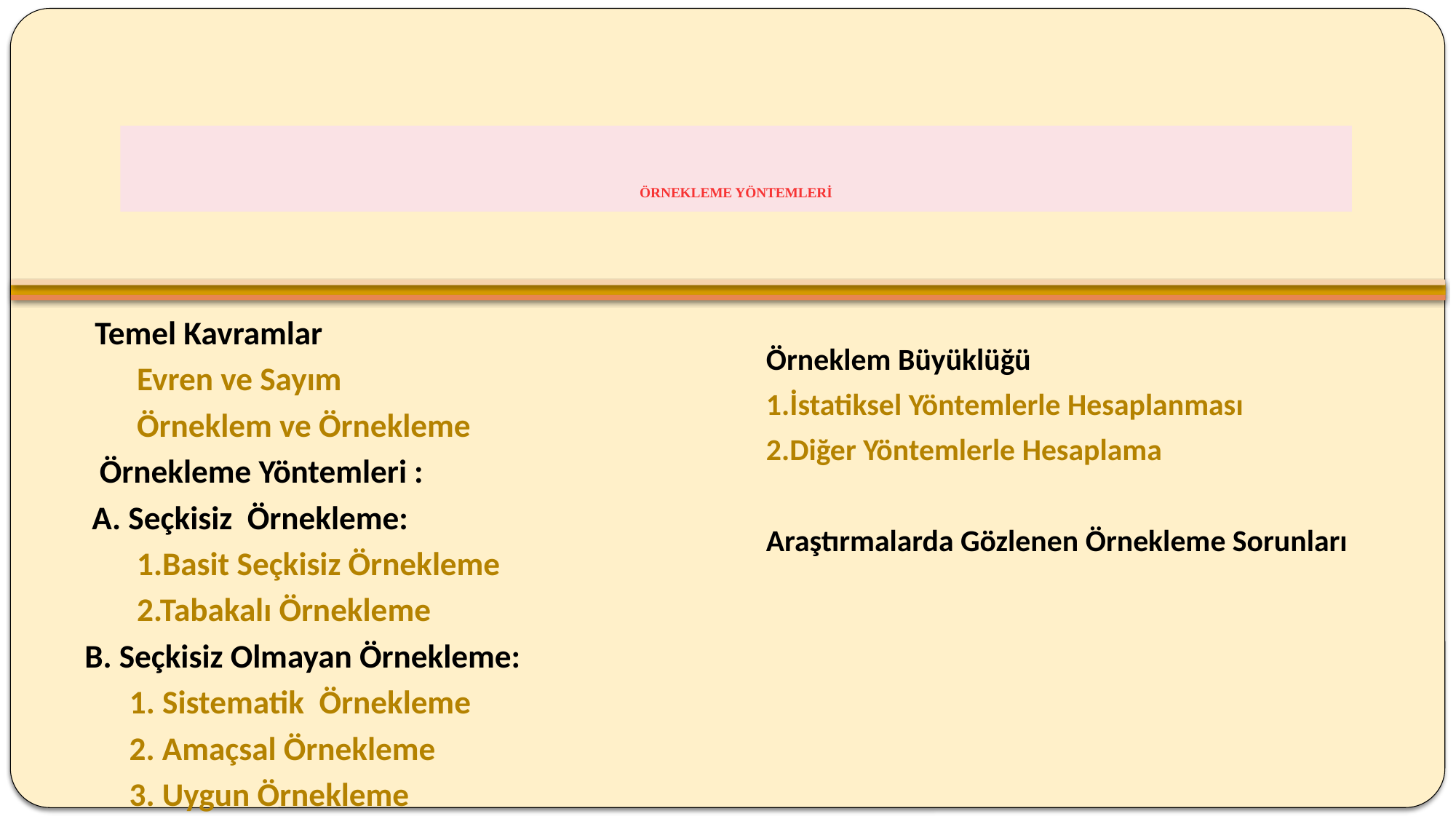

# ÖRNEKLEME YÖNTEMLERİ

Örneklem Büyüklüğü
1.İstatiksel Yöntemlerle Hesaplanması
2.Diğer Yöntemlerle Hesaplama

Araştırmalarda Gözlenen Örnekleme Sorunları

    Temel Kavramlar
          Evren ve Sayım
          Örneklem ve Örnekleme
     Örnekleme Yöntemleri :
    A. Seçkisiz  Örnekleme:
          1.Basit Seçkisiz Örnekleme
          2.Tabakalı Örnekleme
   B. Seçkisiz Olmayan Örnekleme:
         1. Sistematik  Örnekleme
         2. Amaçsal Örnekleme
         3. Uygun Örnekleme